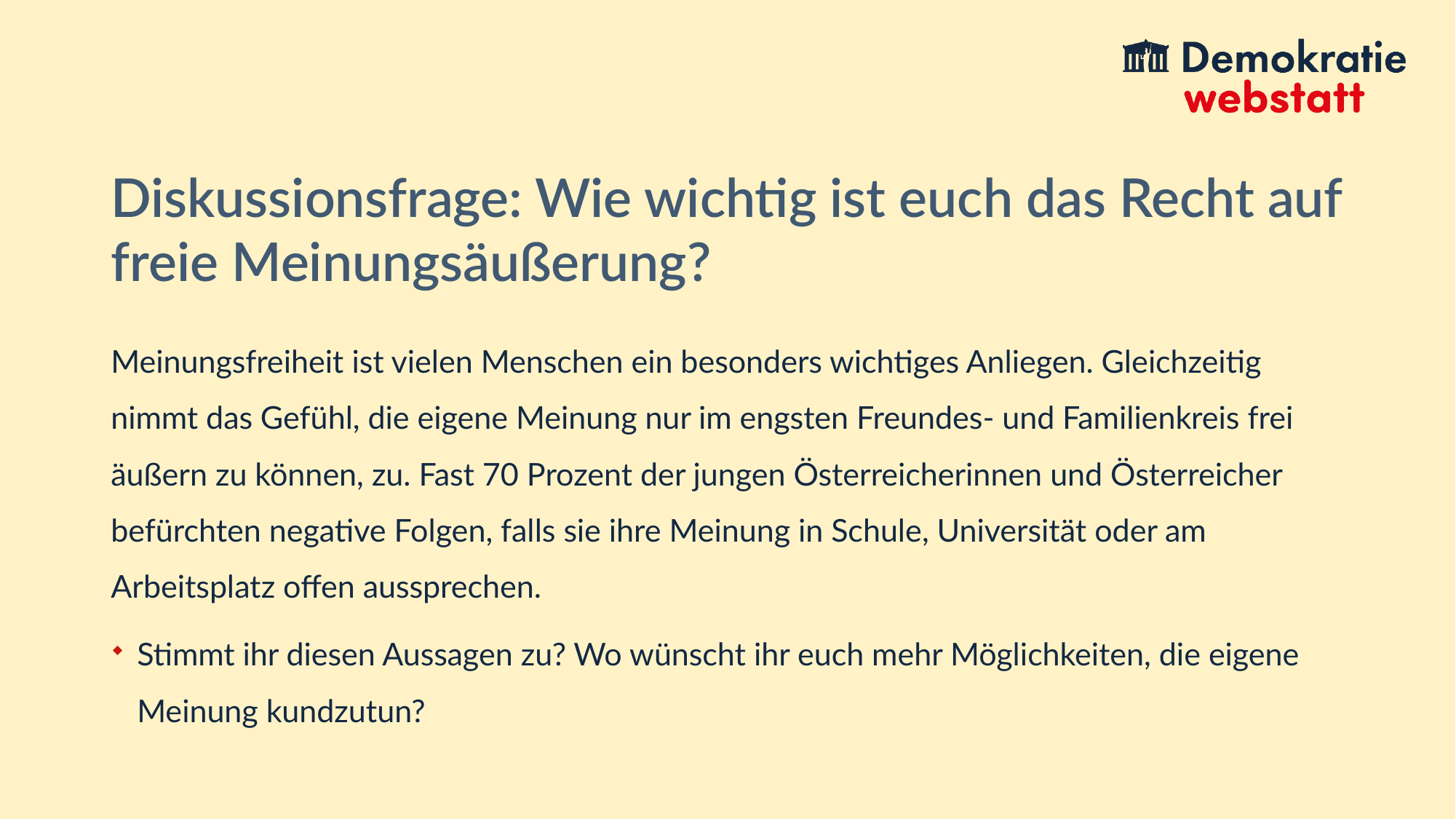

# Diskussionsfrage: Wie wichtig ist euch das Recht auf freie Meinungsäußerung?
Meinungsfreiheit ist vielen Menschen ein besonders wichtiges Anliegen. Gleichzeitig nimmt das Gefühl, die eigene Meinung nur im engsten Freundes- und Familienkreis frei äußern zu können, zu. Fast 70 Prozent der jungen Österreicherinnen und Österreicher befürchten negative Folgen, falls sie ihre Meinung in Schule, Universität oder am Arbeitsplatz offen aussprechen.
Stimmt ihr diesen Aussagen zu? Wo wünscht ihr euch mehr Möglichkeiten, die eigene Meinung kundzutun?